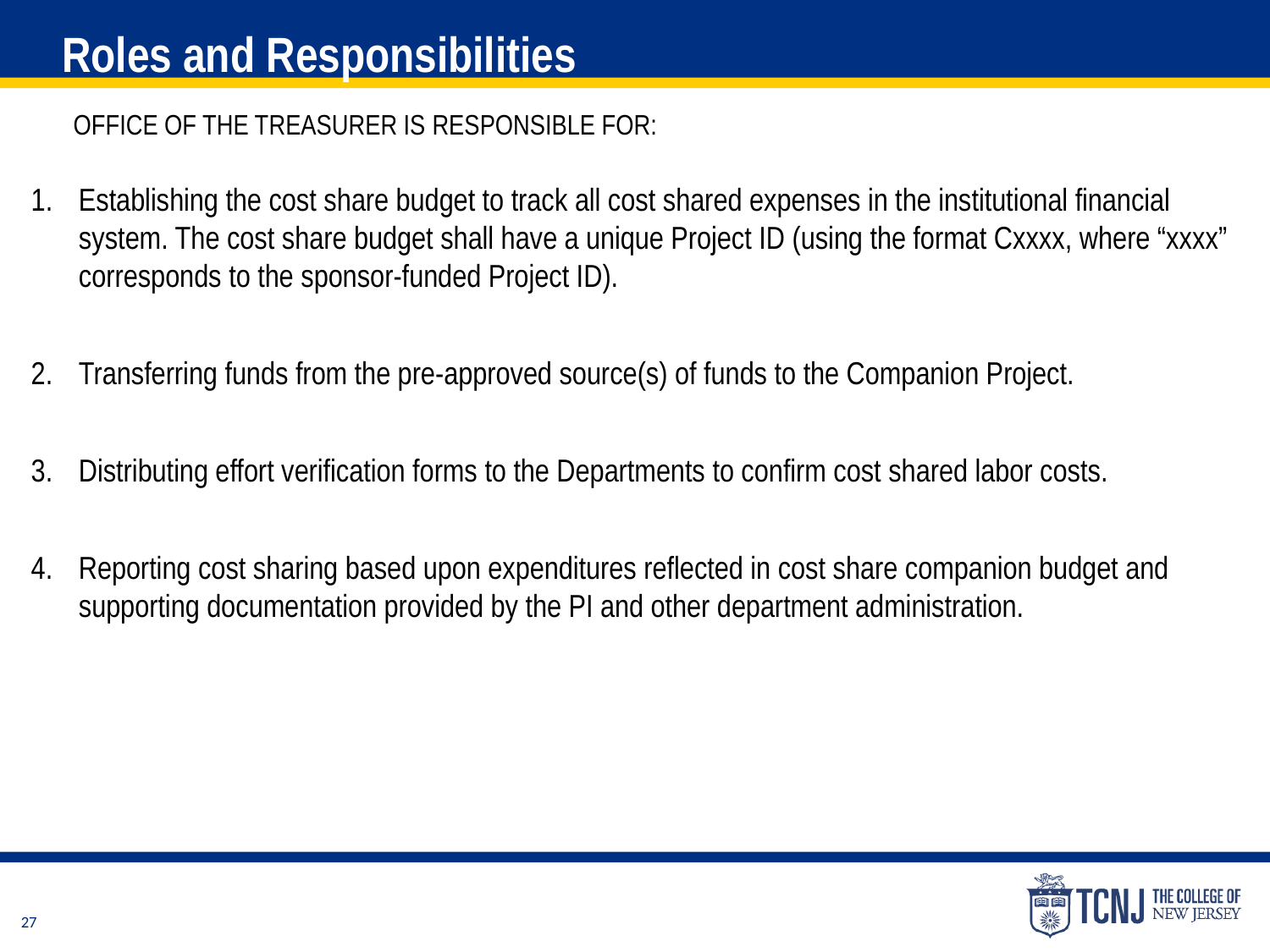

Roles and Responsibilities
Office of The Treasurer is Responsible for:
Establishing the cost share budget to track all cost shared expenses in the institutional financial system. The cost share budget shall have a unique Project ID (using the format Cxxxx, where “xxxx” corresponds to the sponsor-funded Project ID).

Transferring funds from the pre-approved source(s) of funds to the Companion Project.

Distributing effort verification forms to the Departments to confirm cost shared labor costs.

Reporting cost sharing based upon expenditures reflected in cost share companion budget and supporting documentation provided by the PI and other department administration.